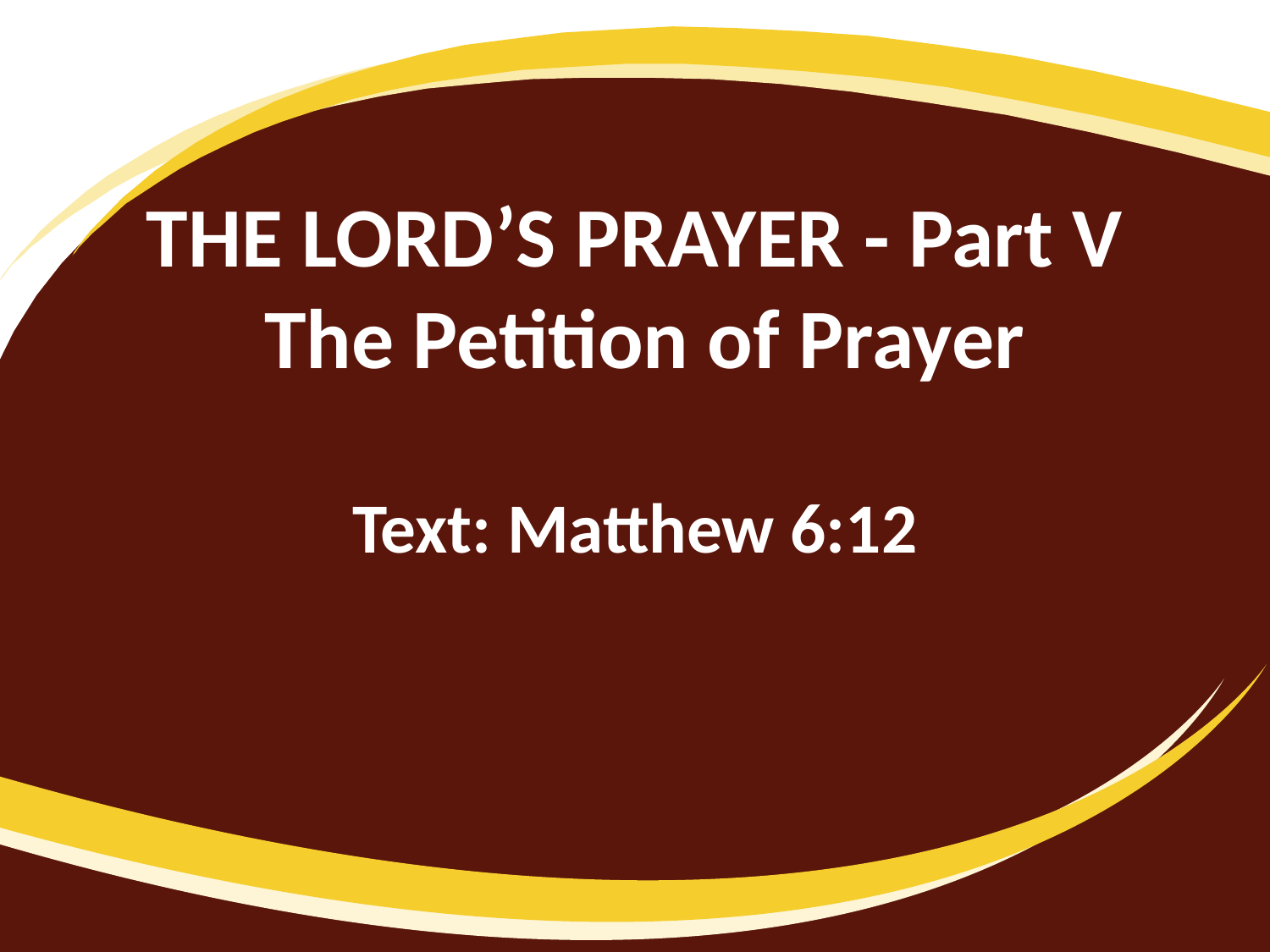

# THE LORD’S PRAYER - Part V The Petition of Prayer
Text: Matthew 6:12